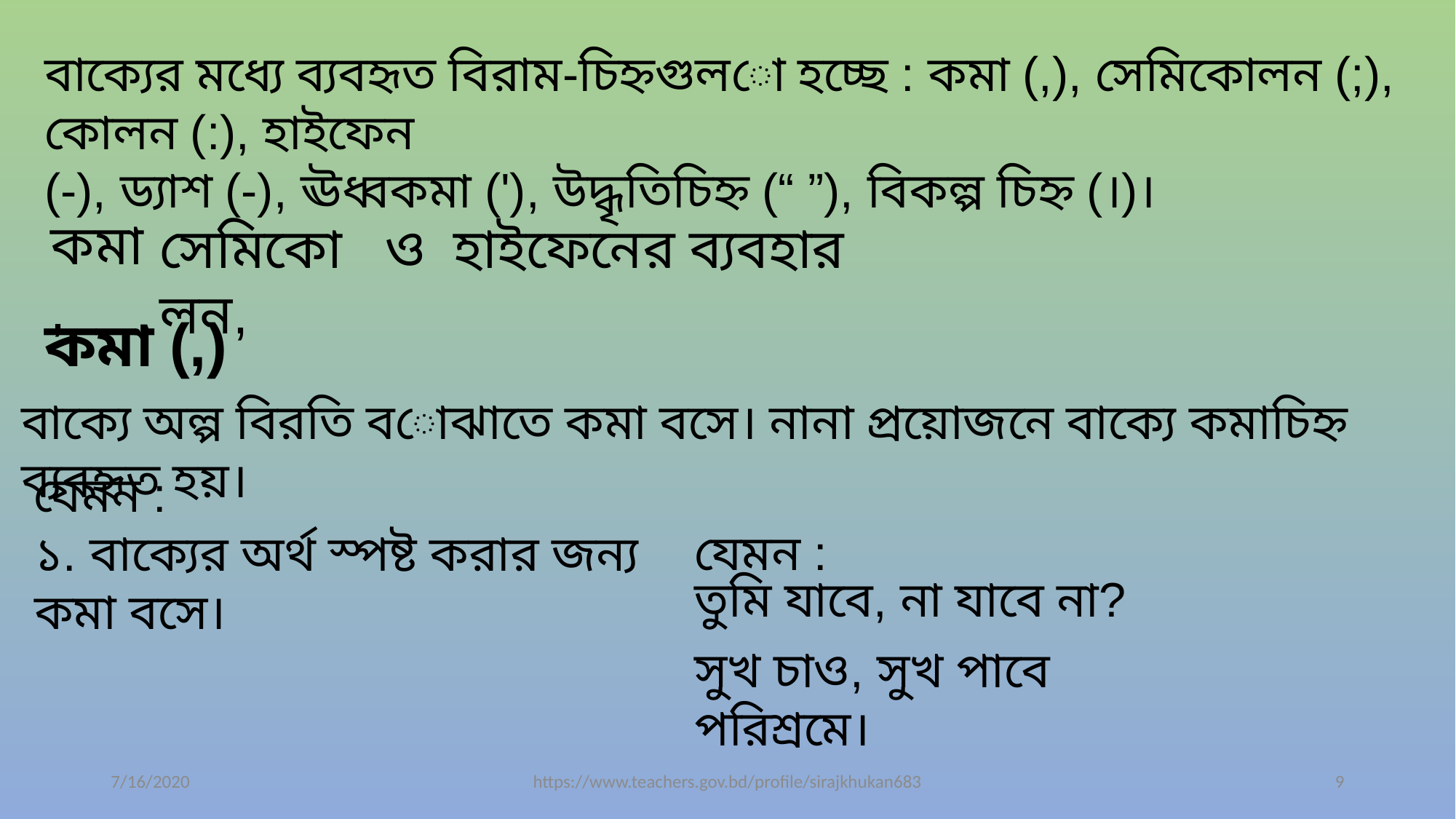

বাক্যের মধ্যে ব্যবহৃত বিরাম-চিহ্নগুলো হচ্ছে : কমা (,), সেমিকোলন (;), কোলন (:), হাইফেন
(-), ড্যাশ (-), ঊধ্বকমা ('), উদ্ধৃতিচিহ্ন (“ ”), বিকল্প চিহ্ন (।)।
কমা,
সেমিকোলন,
হাইফেনের ব্যবহার
ও
কমা (,)
বাক্যে অল্প বিরতি বোঝাতে কমা বসে। নানা প্রয়োজনে বাক্যে কমাচিহ্ন ব্যবহৃত হয়।
যেমন :
যেমন :
১. বাক্যের অর্থ স্পষ্ট করার জন্য কমা বসে।
তুমি যাবে, না যাবে না?
সুখ চাও, সুখ পাবে পরিশ্রমে।
7/16/2020
https://www.teachers.gov.bd/profile/sirajkhukan683
9